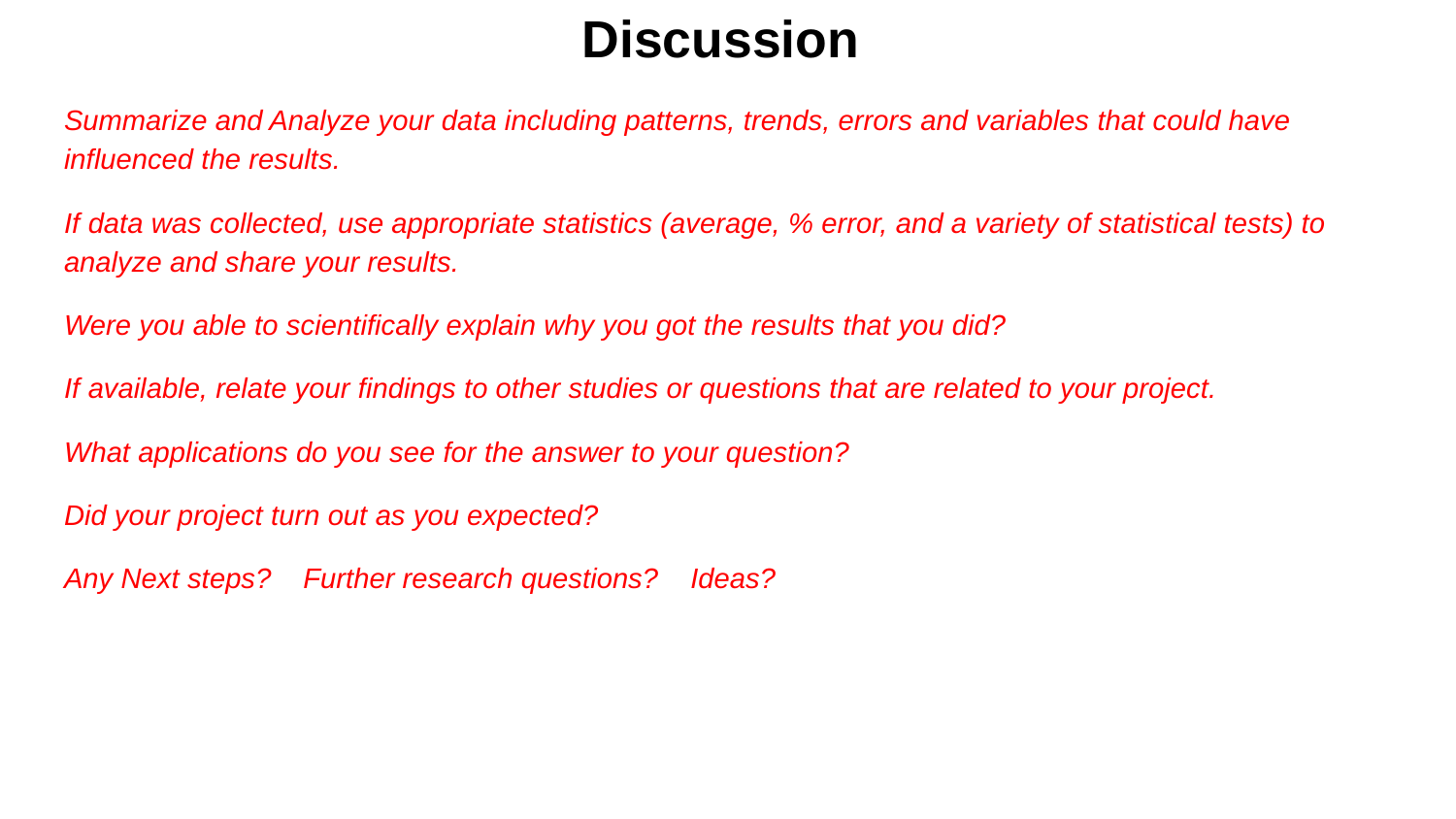

# Discussion
Summarize and Analyze your data including patterns, trends, errors and variables that could have   influenced the results.
If data was collected, use appropriate statistics (average, % error, and a variety of statistical tests) to analyze and share your results.
Were you able to scientifically explain why you got the results that you did?
If available, relate your findings to other studies or questions that are related to your project.
What applications do you see for the answer to your question?
Did your project turn out as you expected?
Any Next steps?    Further research questions?    Ideas?